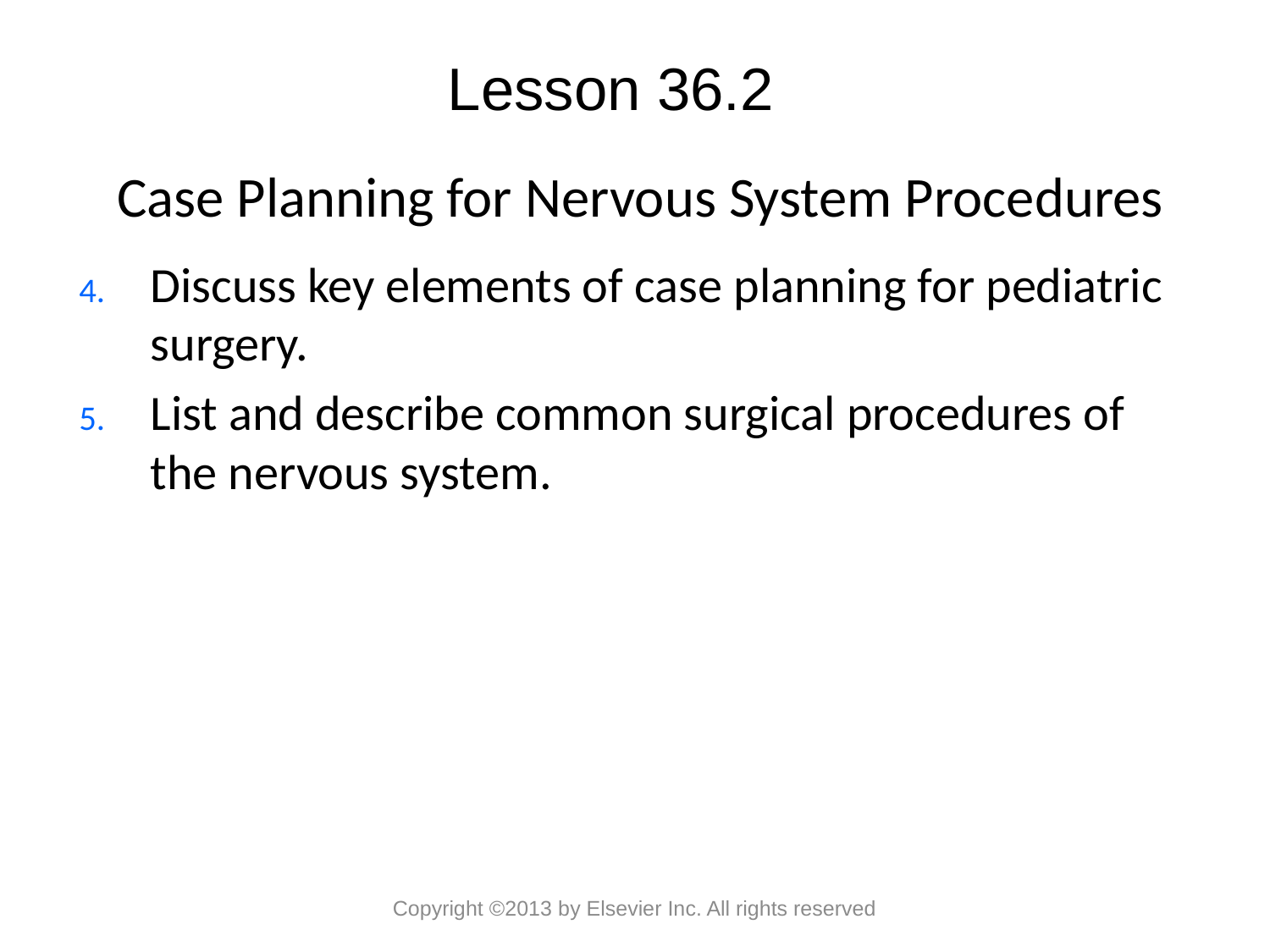

Lesson 36.2
# Case Planning for Nervous System Procedures
Discuss key elements of case planning for pediatric surgery.
List and describe common surgical procedures of the nervous system.

Copyright ©2013 by Elsevier Inc. All rights reserved